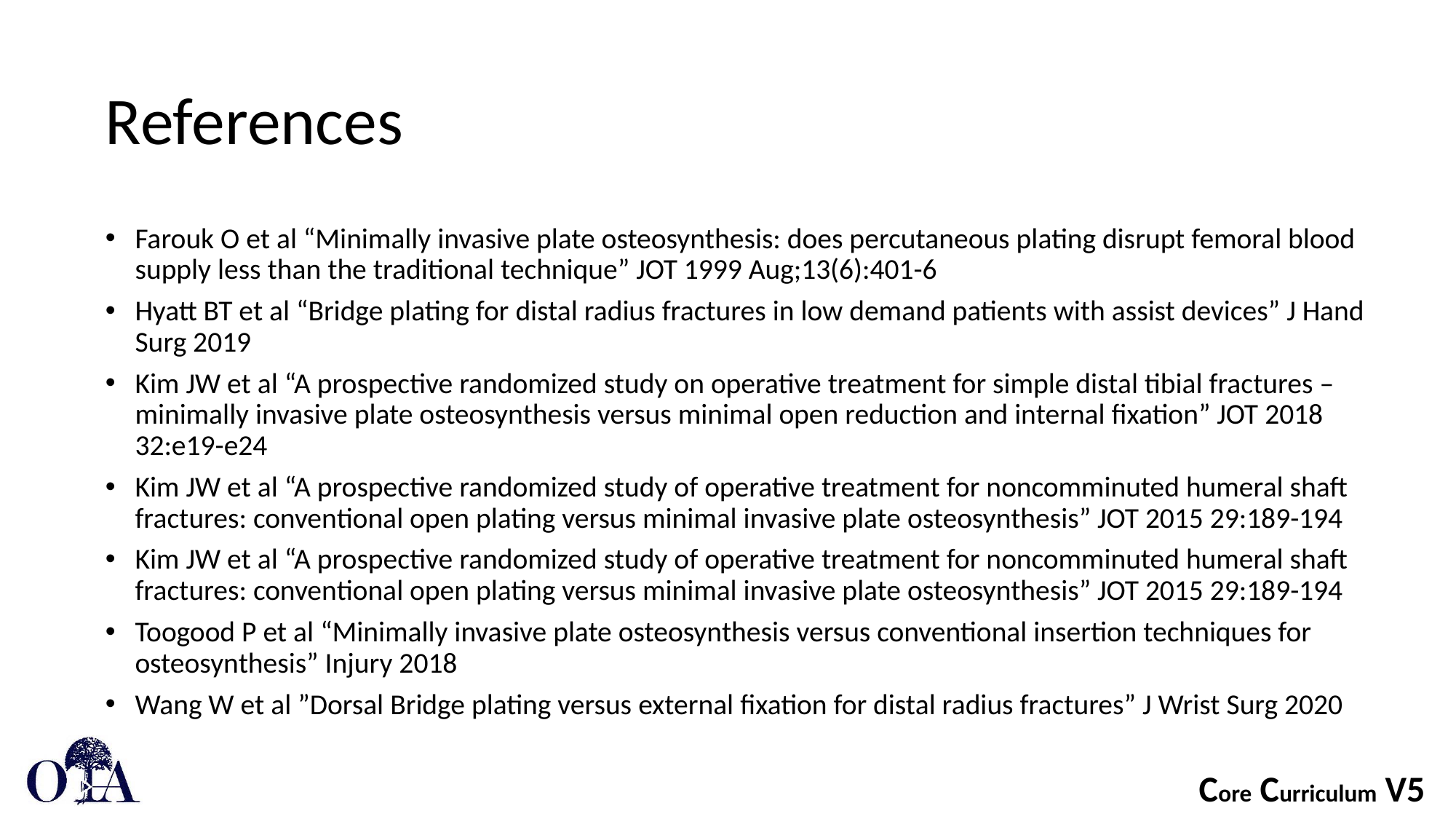

# References
Farouk O et al “Minimally invasive plate osteosynthesis: does percutaneous plating disrupt femoral blood supply less than the traditional technique” JOT 1999 Aug;13(6):401-6
Hyatt BT et al “Bridge plating for distal radius fractures in low demand patients with assist devices” J Hand Surg 2019
Kim JW et al “A prospective randomized study on operative treatment for simple distal tibial fractures – minimally invasive plate osteosynthesis versus minimal open reduction and internal fixation” JOT 2018 32:e19-e24
Kim JW et al “A prospective randomized study of operative treatment for noncomminuted humeral shaft fractures: conventional open plating versus minimal invasive plate osteosynthesis” JOT 2015 29:189-194
Kim JW et al “A prospective randomized study of operative treatment for noncomminuted humeral shaft fractures: conventional open plating versus minimal invasive plate osteosynthesis” JOT 2015 29:189-194
Toogood P et al “Minimally invasive plate osteosynthesis versus conventional insertion techniques for osteosynthesis” Injury 2018
Wang W et al ”Dorsal Bridge plating versus external fixation for distal radius fractures” J Wrist Surg 2020